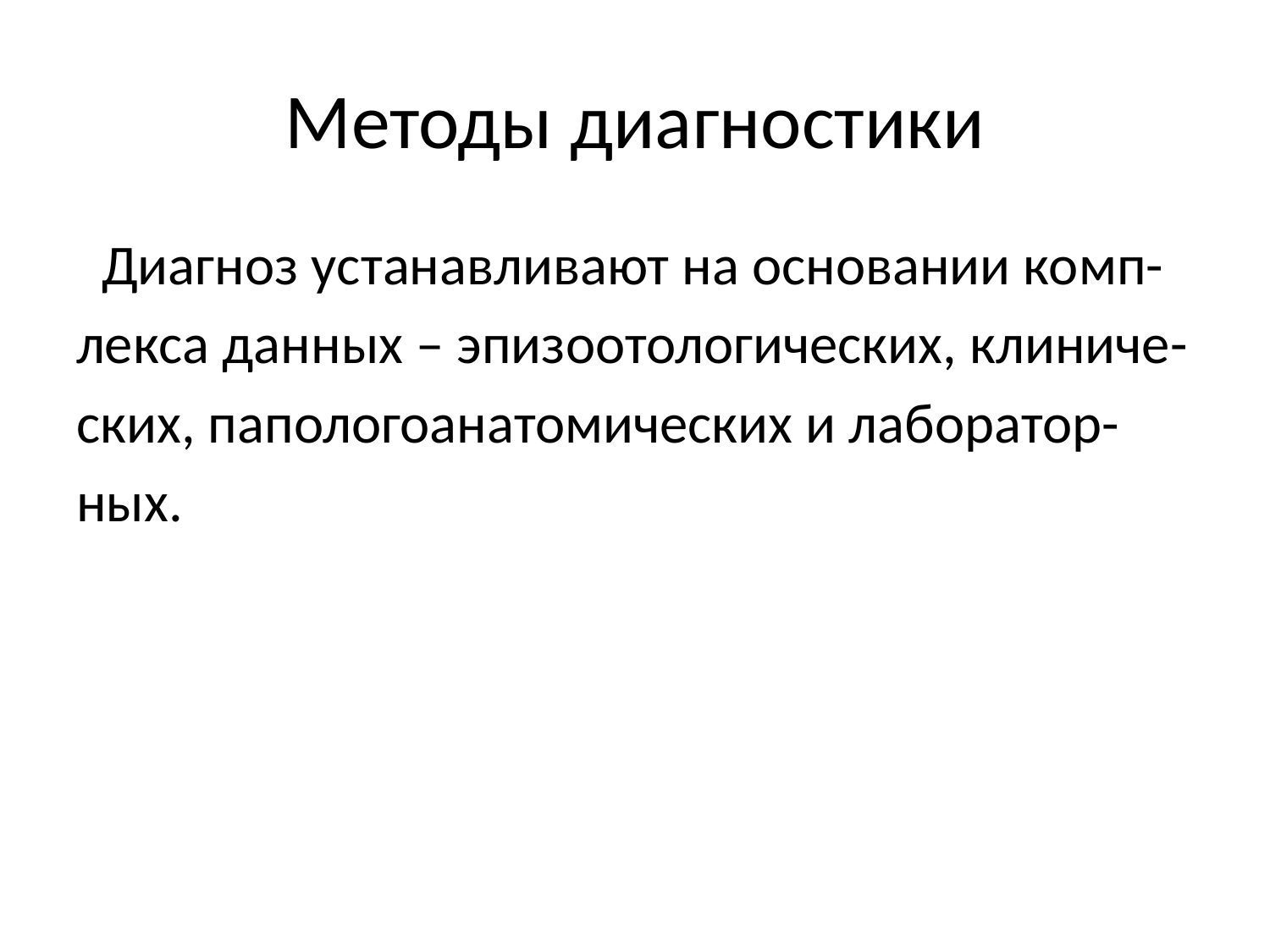

# Методы диагностики
  Диагноз устанавливают на основании комп-
лекса данных – эпизоотологических, клиниче-
ских, папологоанатомических и лаборатор-
ных.